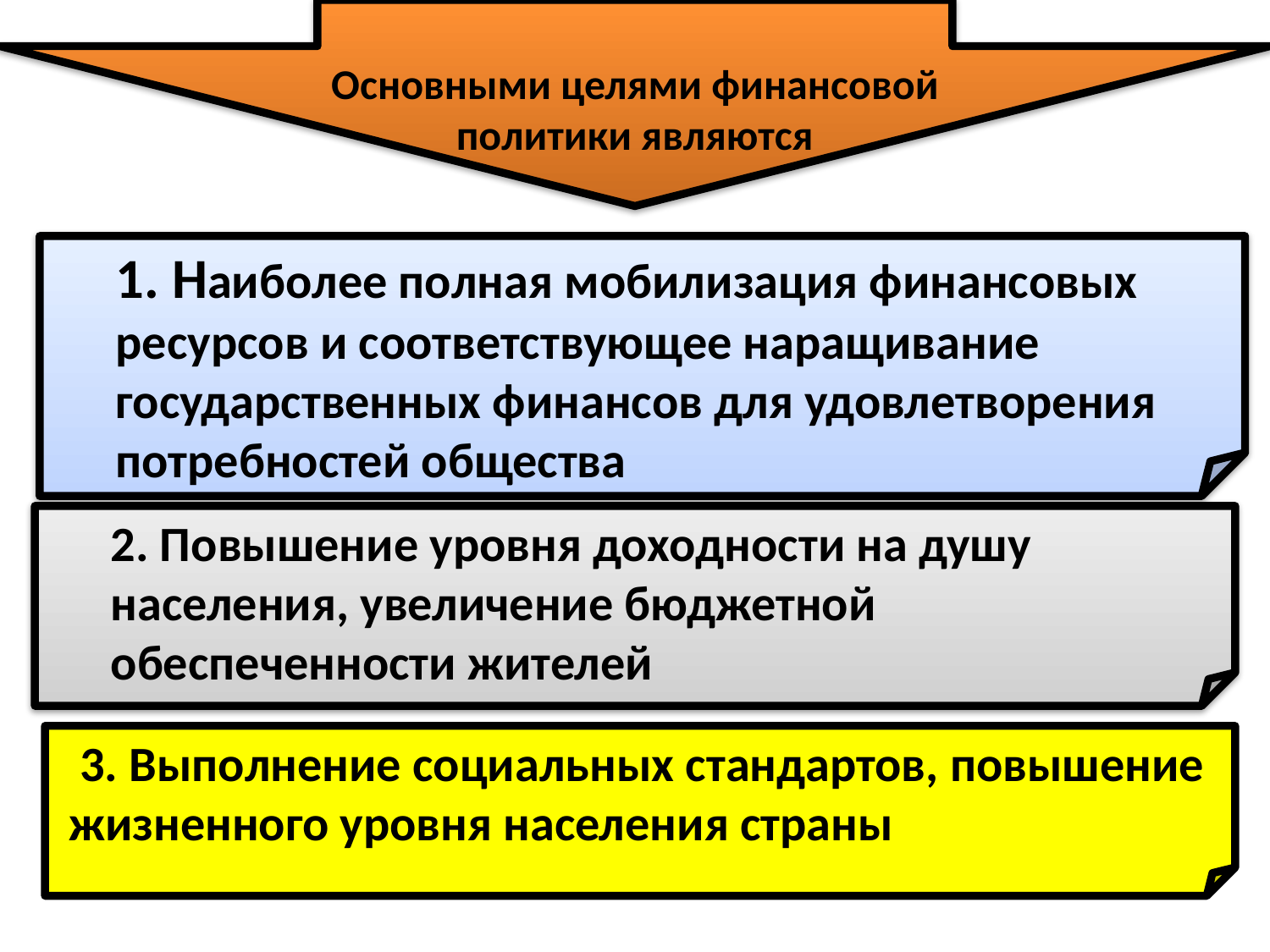

Основными целями финансовой политики являются

#

1. Наиболее полная мобилизация финансовых ресурсов и соответствующее наращивание государственных финансов для удовлетворения потребностей общества
2. Повышение уровня доходности на душу населения, увеличение бюджетной обеспеченности жителей
  3. Выполнение социальных стандартов, повышение   жизненного уровня населения страны